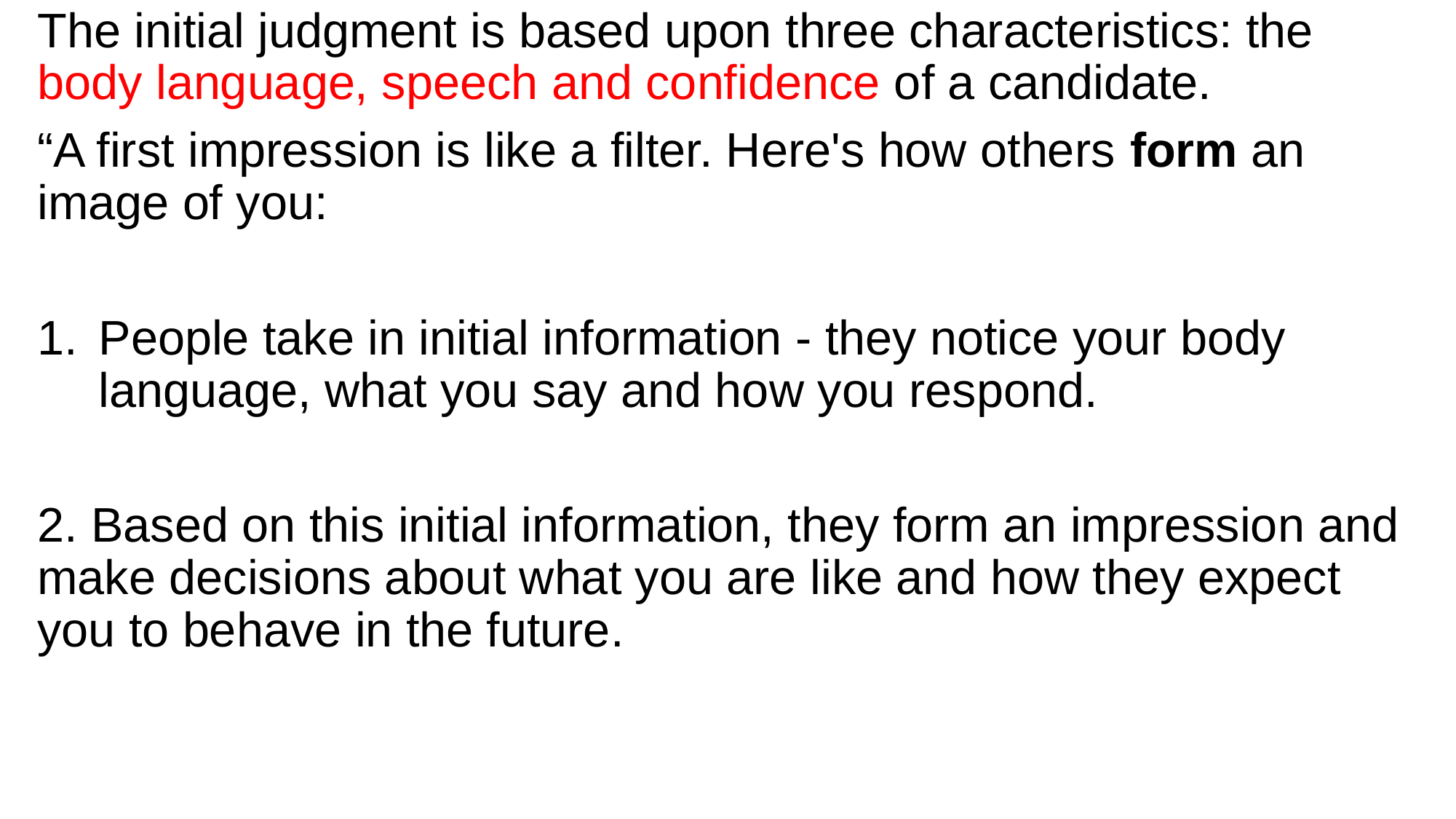

The initial judgment is based upon three characteristics: the body language, speech and confidence of a candidate.
“A first impression is like a filter. Here's how others form an image of you:

People take in initial information - they notice your body language, what you say and how you respond.

2. Based on this initial information, they form an impression and make decisions about what you are like and how they expect you to behave in the future.